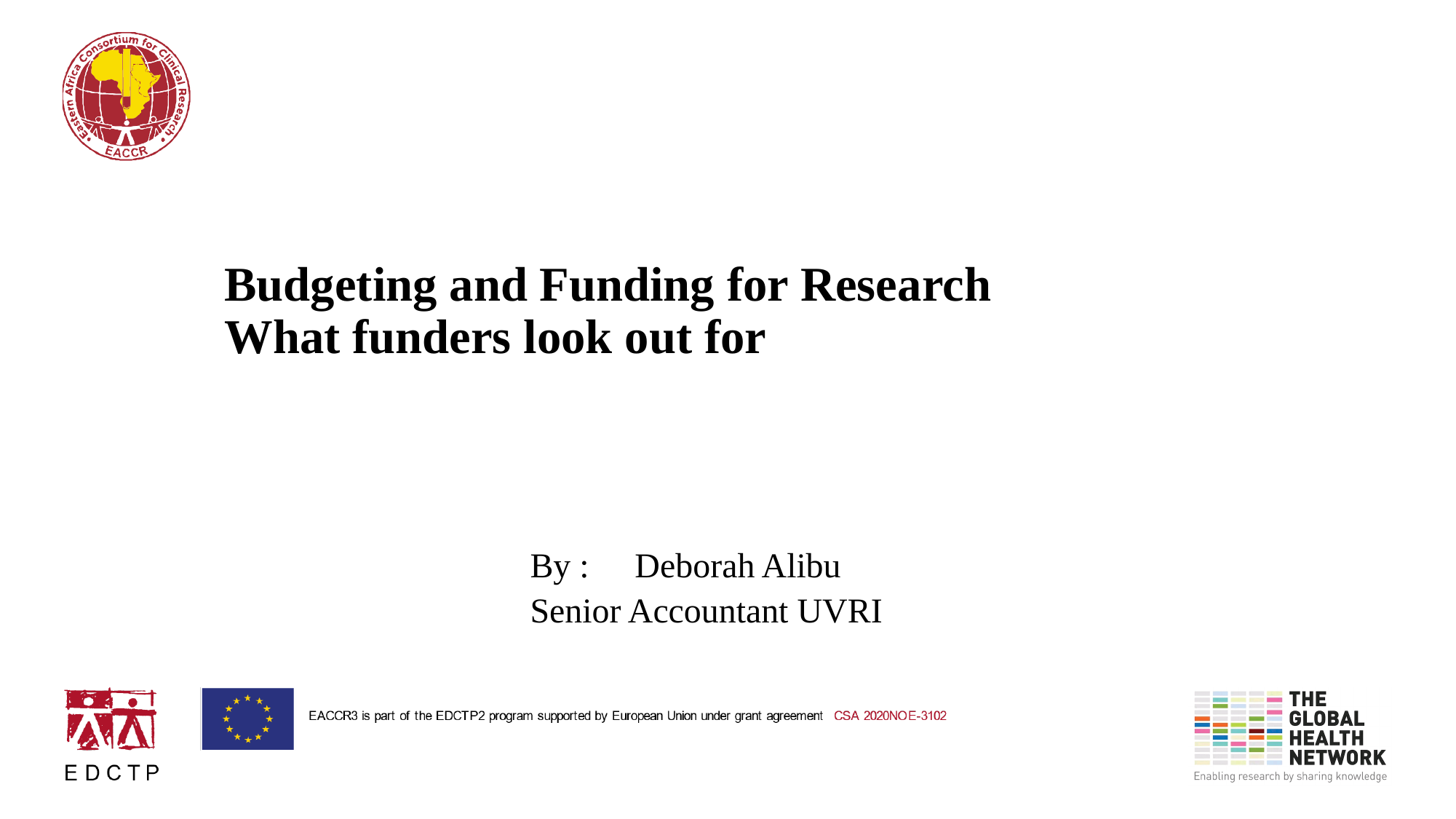

# Budgeting and Funding for Research What funders look out for

By :    	Deborah Alibu
	Senior Accountant UVRI